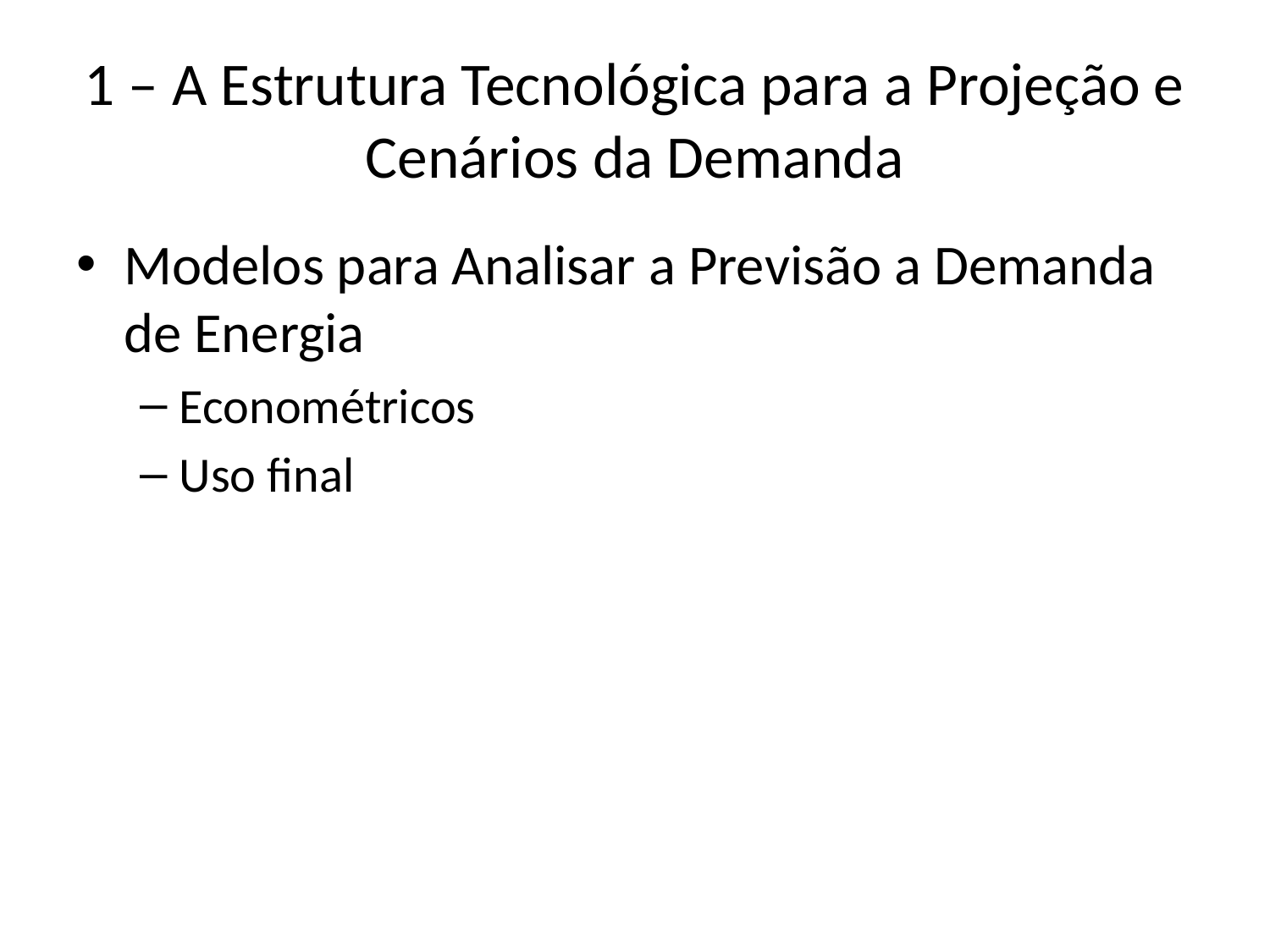

# 1 – A Estrutura Tecnológica para a Projeção e Cenários da Demanda
Modelos para Analisar a Previsão a Demanda de Energia
Econométricos
Uso final